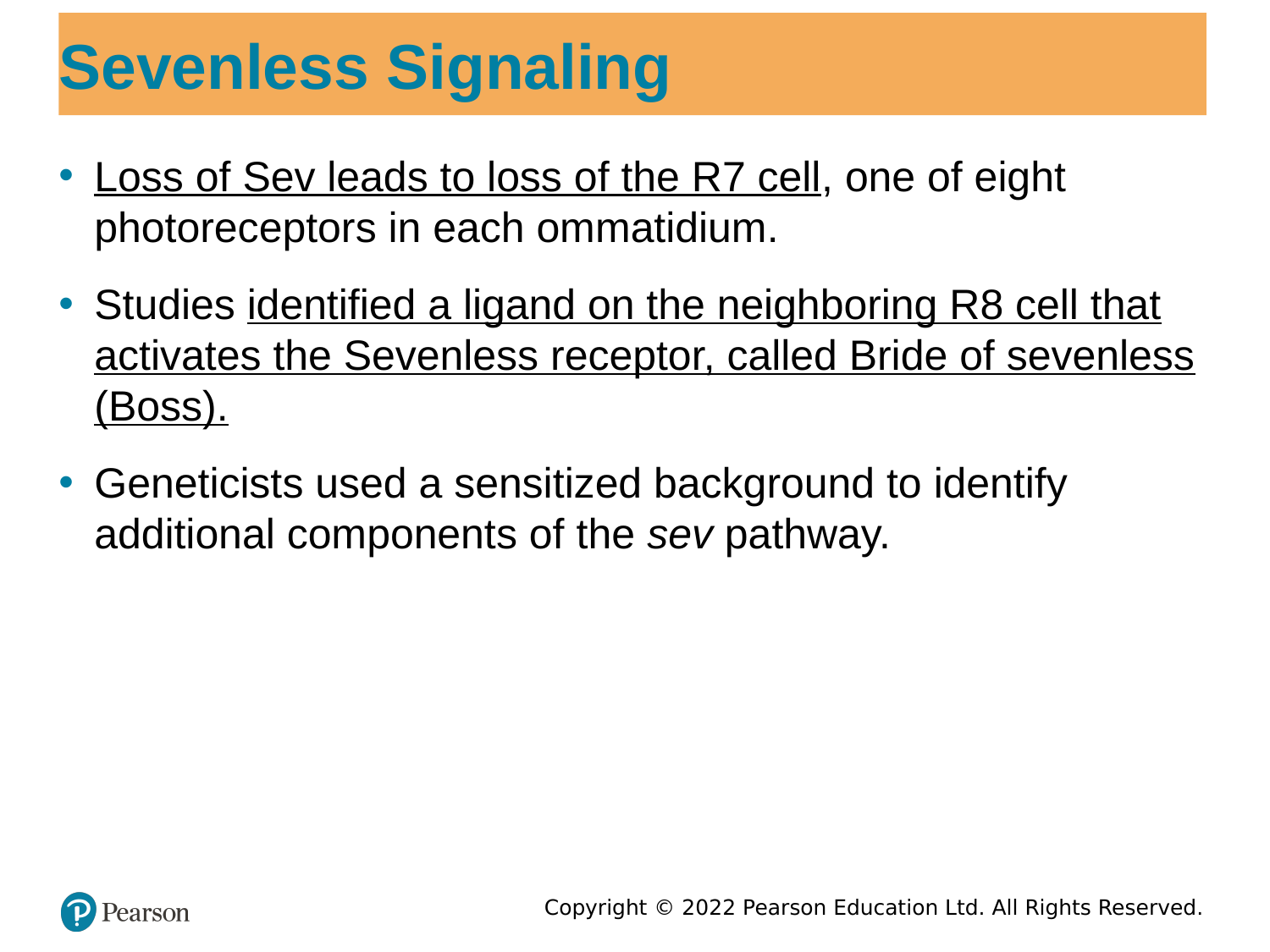

# Sevenless Signaling
Loss of Sev leads to loss of the R7 cell, one of eight photoreceptors in each ommatidium.
Studies identified a ligand on the neighboring R8 cell that activates the Sevenless receptor, called Bride of sevenless (Boss).
Geneticists used a sensitized background to identify additional components of the sev pathway.